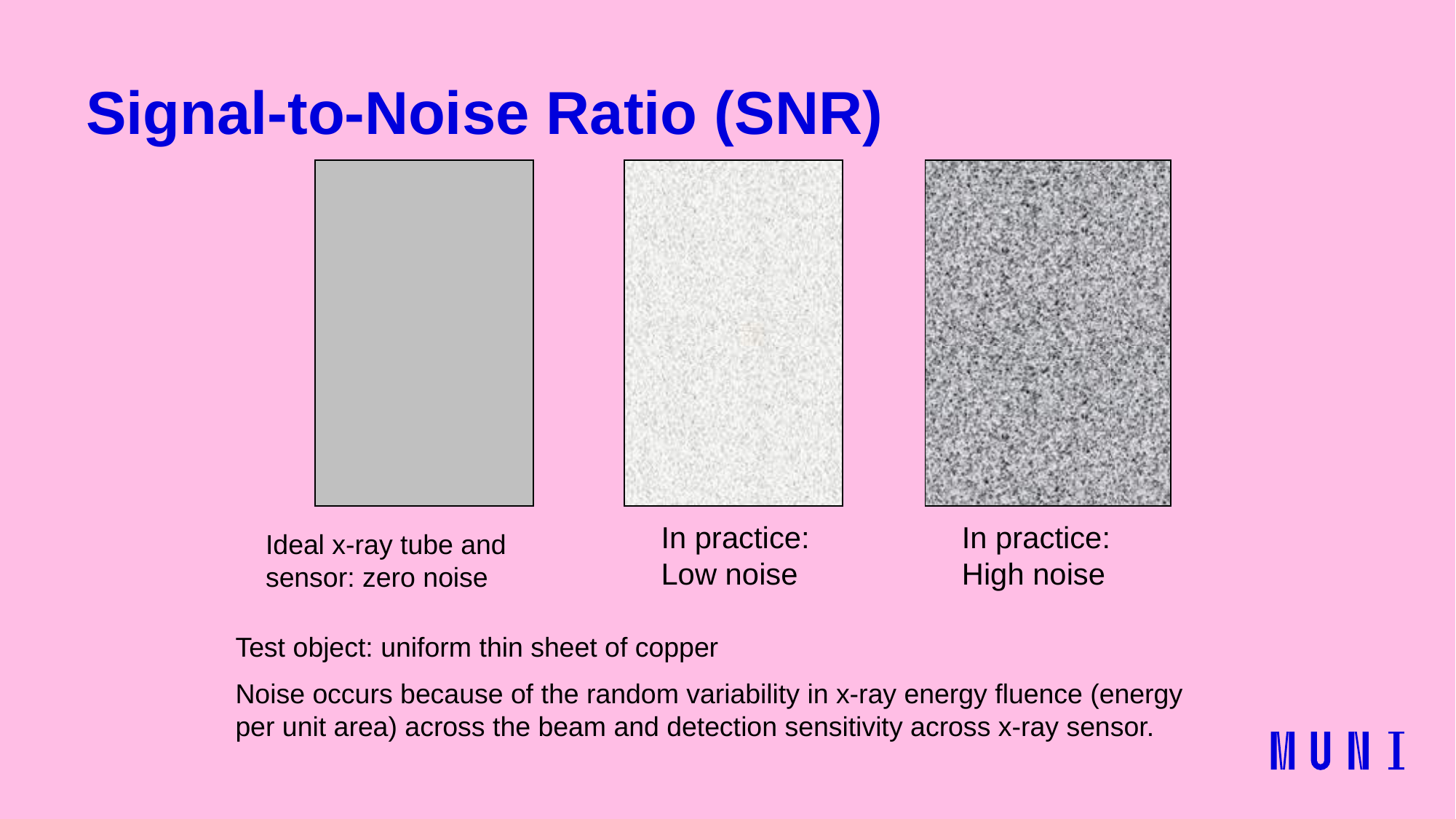

# Signal-to-Noise Ratio (SNR)

In practice: Low noise
In practice: High noise
Ideal x-ray tube and sensor: zero noise
Test object: uniform thin sheet of copper
Noise occurs because of the random variability in x-ray energy fluence (energy per unit area) across the beam and detection sensitivity across x-ray sensor.